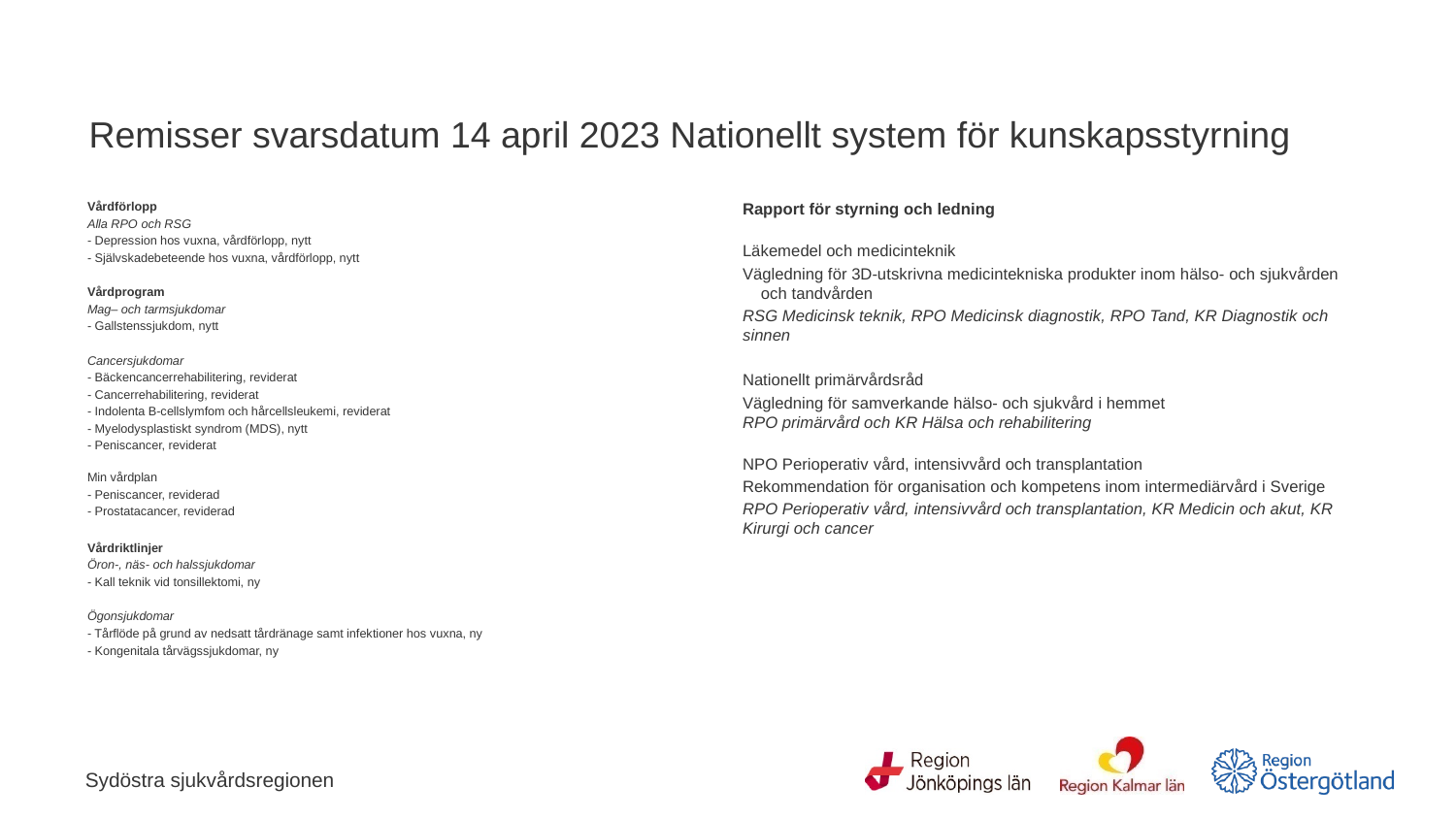

# Remisser svarsdatum 14 april 2023 Nationellt system för kunskapsstyrning
Vårdförlopp
Alla RPO och RSG
- Depression hos vuxna, vårdförlopp, nytt
- Självskadebeteende hos vuxna, vårdförlopp, nytt

Vårdprogram
Mag– och tarmsjukdomar
- Gallstenssjukdom, nytt

Cancersjukdomar
- Bäckencancerrehabilitering, reviderat
- Cancerrehabilitering, reviderat
- Indolenta B-cellslymfom och hårcellsleukemi, reviderat
- Myelodysplastiskt syndrom (MDS), nytt
- Peniscancer, reviderat
Min vårdplan
- Peniscancer, reviderad
- Prostatacancer, reviderad

Vårdriktlinjer
Öron-, näs- och halssjukdomar
- Kall teknik vid tonsillektomi, ny

Ögonsjukdomar
- Tårflöde på grund av nedsatt tårdränage samt infektioner hos vuxna, ny
- Kongenitala tårvägssjukdomar, ny

Rapport för styrning och ledning
Läkemedel och medicinteknik
Vägledning för 3D-utskrivna medicintekniska produkter inom hälso- och sjukvården           och tandvården
RSG Medicinsk teknik, RPO Medicinsk diagnostik, RPO Tand, KR Diagnostik och sinnen

Nationellt primärvårdsråd
Vägledning för samverkande hälso- och sjukvård i hemmet
RPO primärvård och KR Hälsa och rehabilitering
NPO Perioperativ vård, intensivvård och transplantation
Rekommendation för organisation och kompetens inom intermediärvård i Sverige
RPO Perioperativ vård, intensivvård och transplantation, KR Medicin och akut, KR Kirurgi och cancer